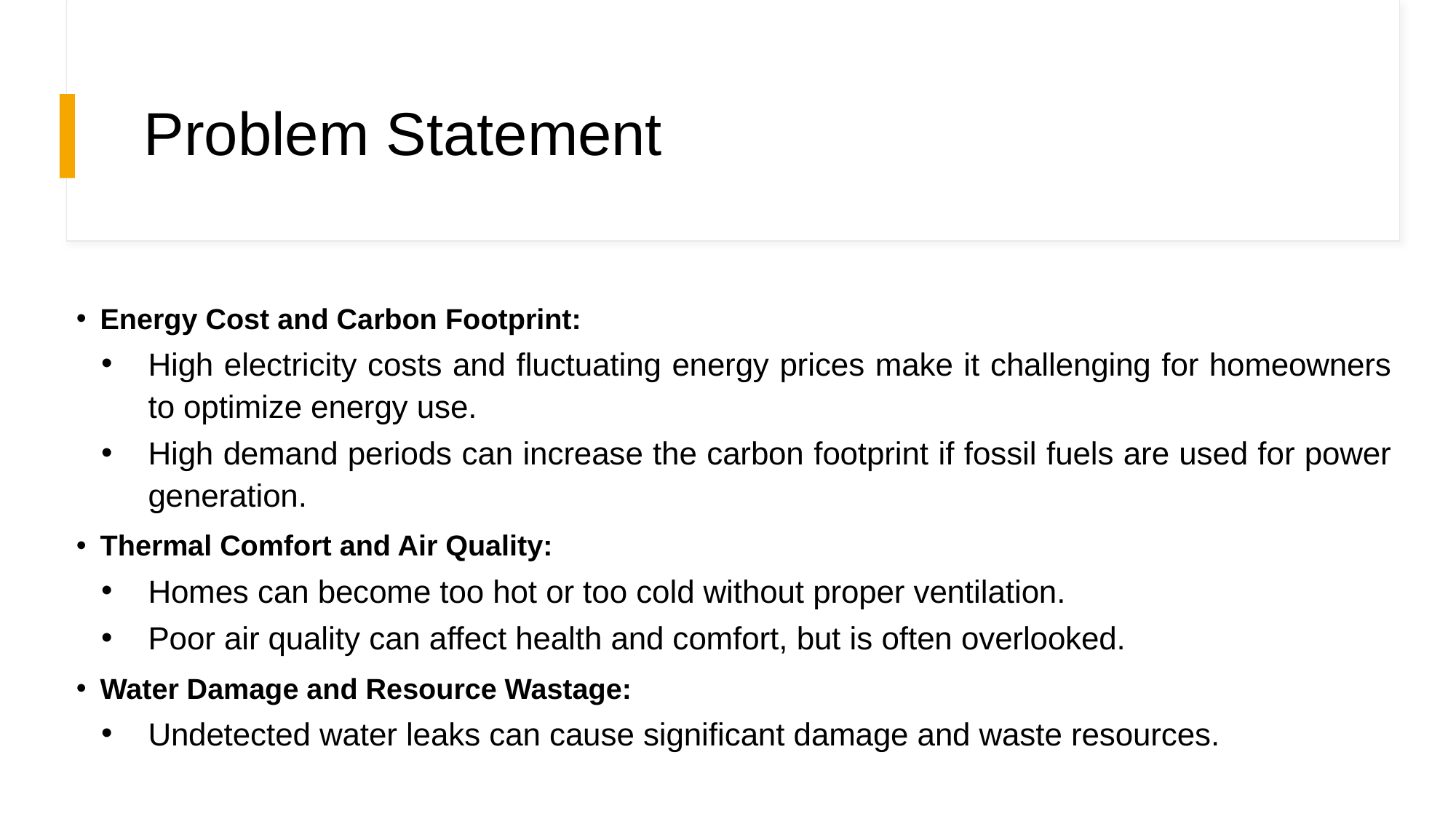

# Problem Statement
Energy Cost and Carbon Footprint:
High electricity costs and fluctuating energy prices make it challenging for homeowners to optimize energy use.
High demand periods can increase the carbon footprint if fossil fuels are used for power generation.
Thermal Comfort and Air Quality:
Homes can become too hot or too cold without proper ventilation.
Poor air quality can affect health and comfort, but is often overlooked.
Water Damage and Resource Wastage:
Undetected water leaks can cause significant damage and waste resources.